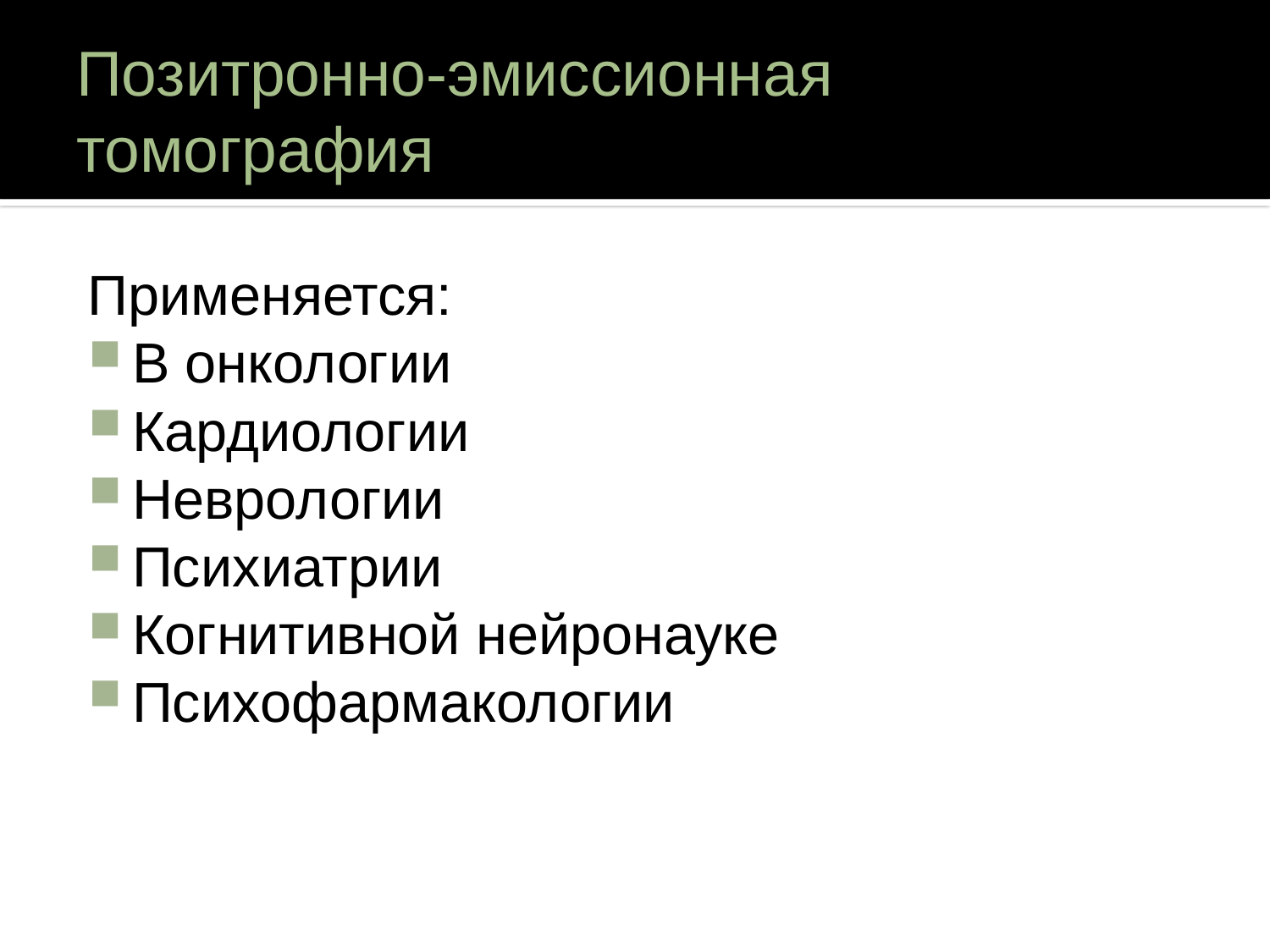

# Позитронно-эмиссионная томография
Применяется:
В онкологии
Кардиологии
Неврологии
Психиатрии
Когнитивной нейронауке
Психофармакологии